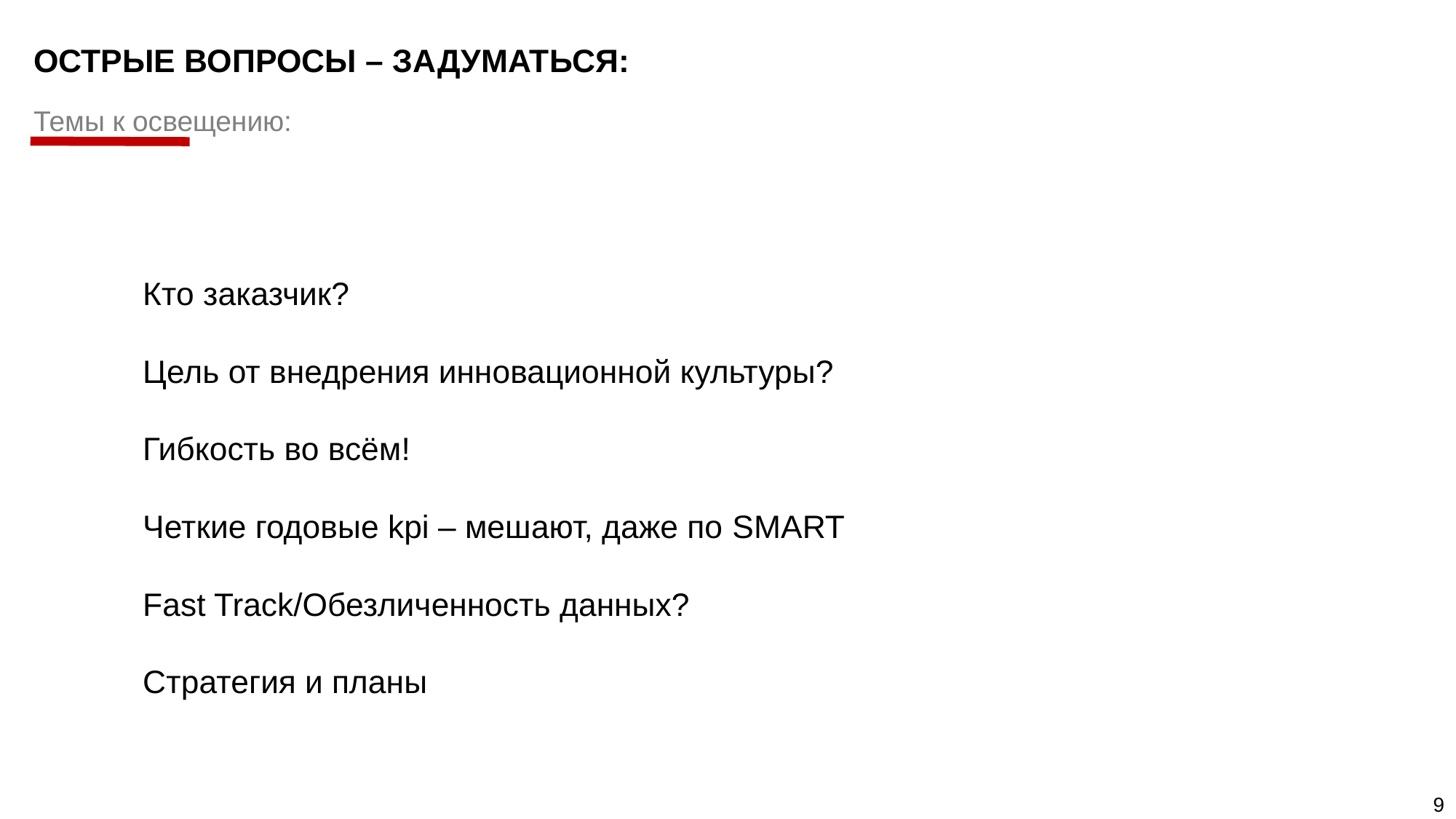

ОСТРЫЕ ВОПРОСЫ – ЗАДУМАТЬСЯ:

Темы к освещению:

	Кто заказчик?
	Цель от внедрения инновационной культуры?
	Гибкость во всём!

	Четкие годовые kpi – мешают, даже по SMART

	Fast Track/Обезличенность данных?
	Стратегия и планы

9